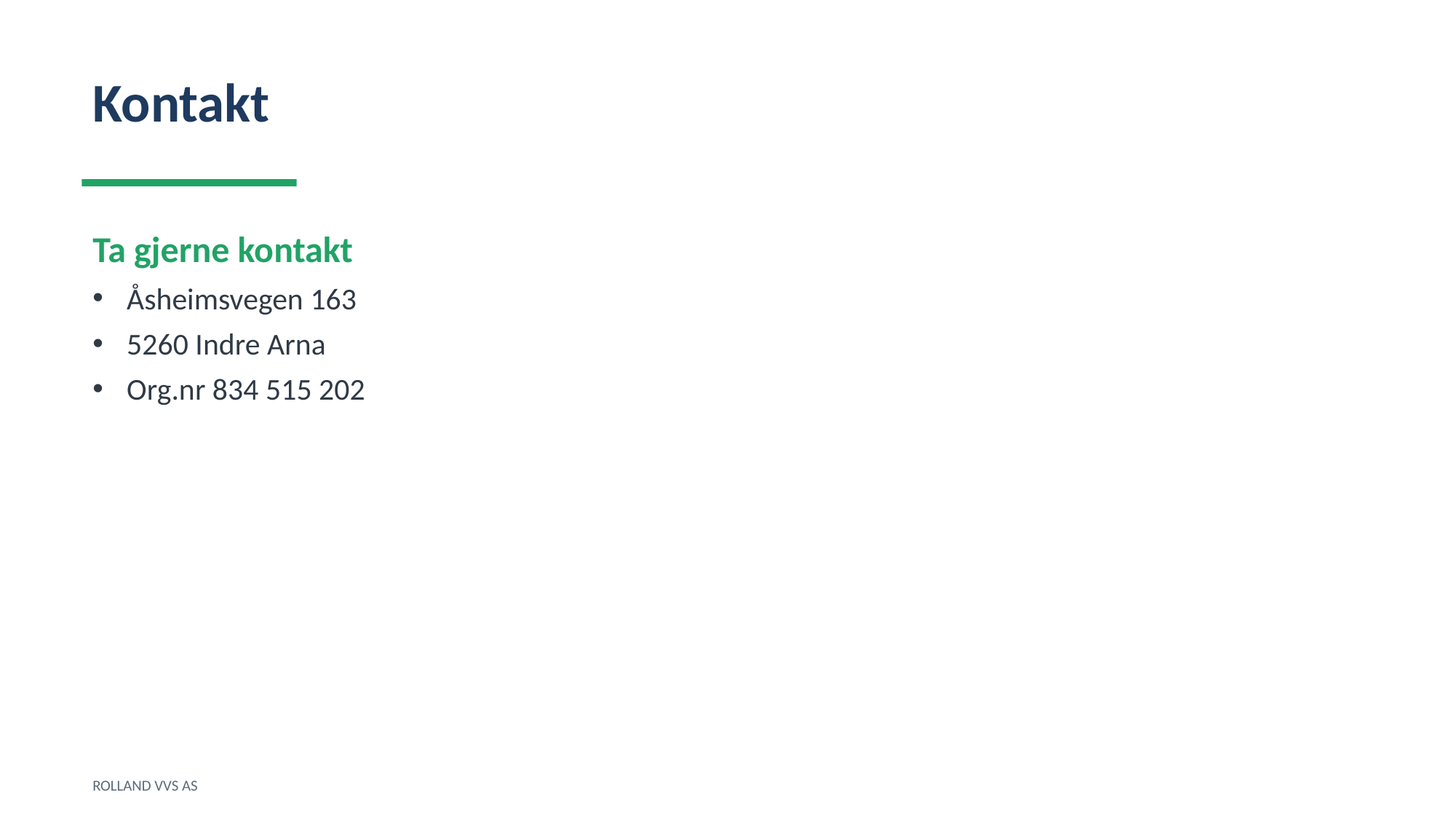

Kontakt

Ta gjerne kontakt
Åsheimsvegen 163
5260 Indre Arna
Org.nr 834 515 202
ROLLAND VVS AS